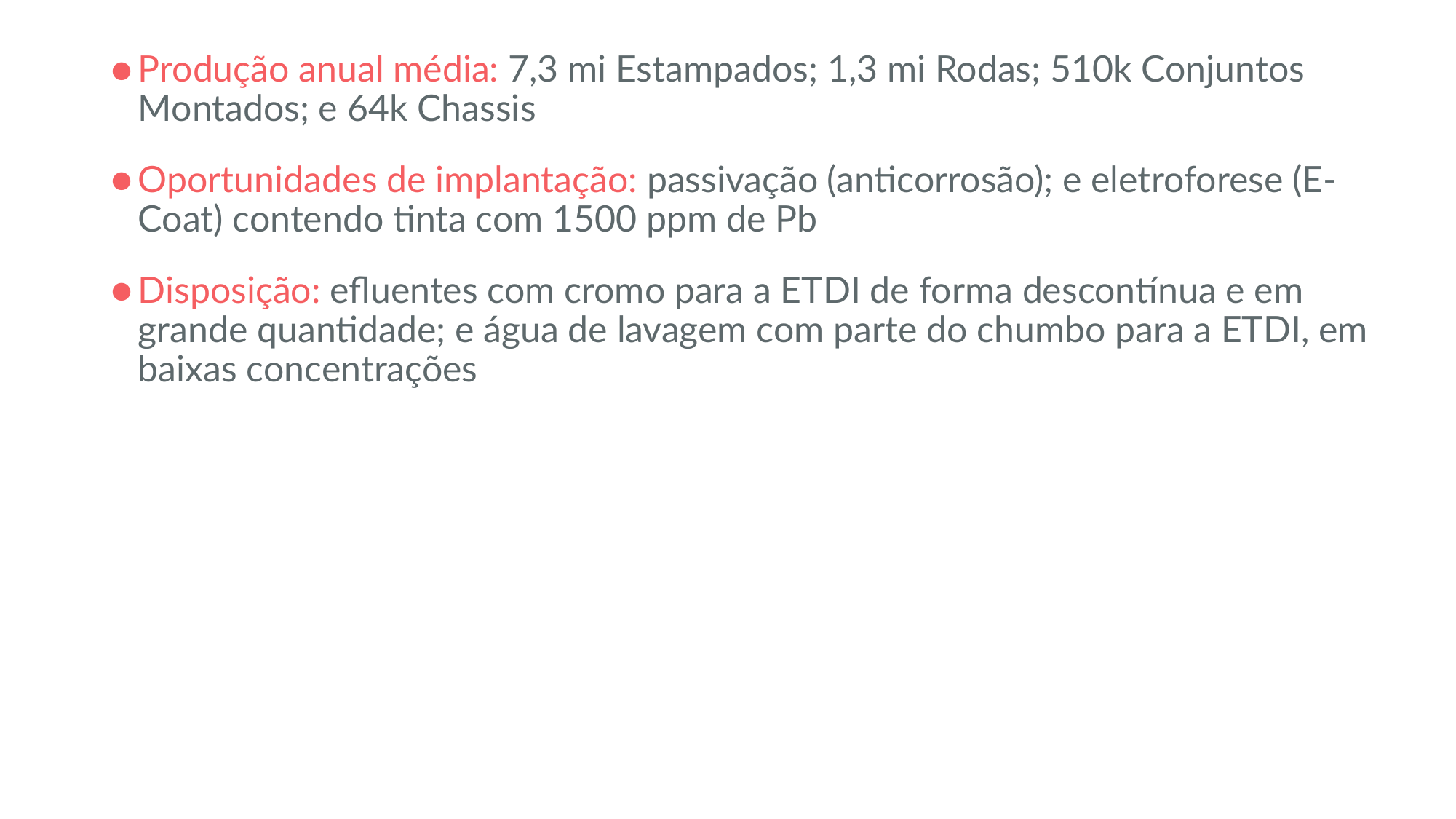

Produção anual média: 7,3 mi Estampados; 1,3 mi Rodas; 510k Conjuntos Montados; e 64k Chassis
Oportunidades de implantação: passivação (anticorrosão); e eletroforese (E-Coat) contendo tinta com 1500 ppm de Pb
Disposição: efluentes com cromo para a ETDI de forma descontínua e em grande quantidade; e água de lavagem com parte do chumbo para a ETDI, em baixas concentrações